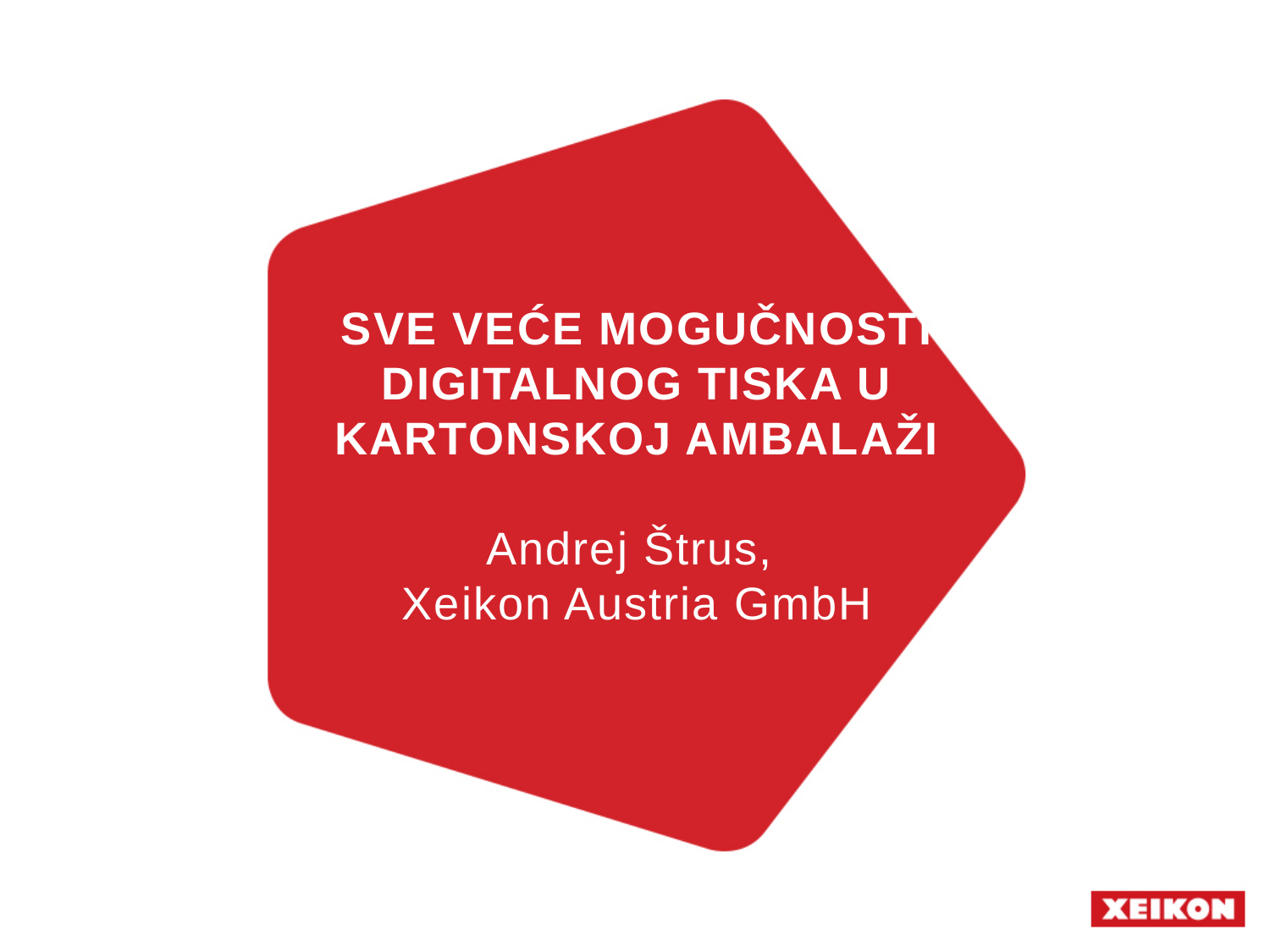

# SVE VEĆE MOGUČNOSTI DIGITALNOG TISKA U KARTONSKOJ AMBALAŽI Andrej Štrus, Xeikon Austria GmbH